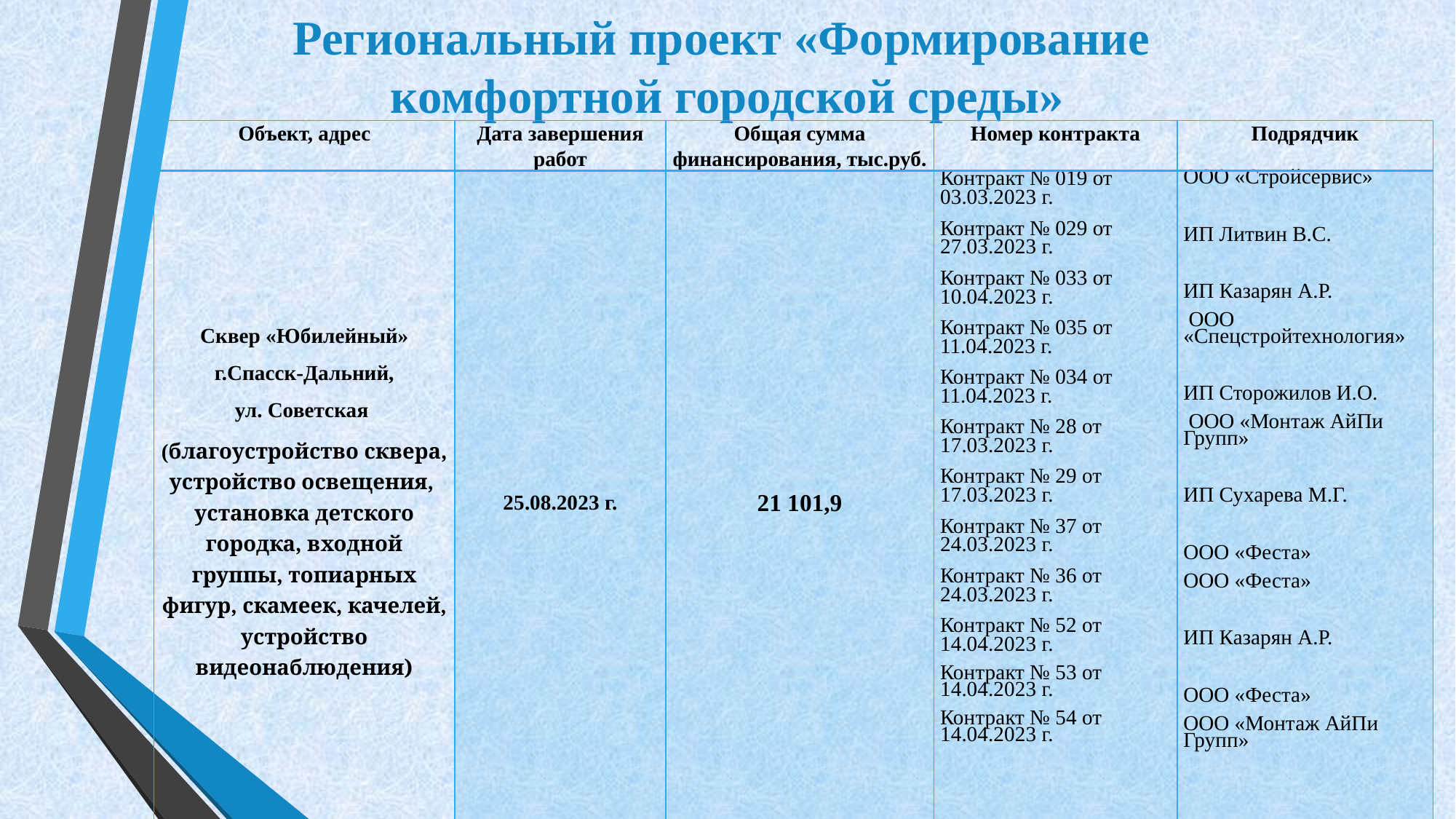

# Региональный проект «Формирование комфортной городской среды»
| Объект, адрес | Дата завершения работ | Общая сумма финансирования, тыс.руб. | Номер контракта | Подрядчик |
| --- | --- | --- | --- | --- |
| Сквер «Юбилейный» г.Спасск-Дальний, ул. Советская (благоустройство сквера, устройство освещения, установка детского городка, входной группы, топиарных фигур, скамеек, качелей, устройство видеонаблюдения) | 25.08.2023 г. | 21 101,9 | Контракт № 019 от 03.03.2023 г. Контракт № 029 от 27.03.2023 г. Контракт № 033 от 10.04.2023 г. Контракт № 035 от 11.04.2023 г. Контракт № 034 от 11.04.2023 г. Контракт № 28 от 17.03.2023 г. Контракт № 29 от 17.03.2023 г. Контракт № 37 от 24.03.2023 г. Контракт № 36 от 24.03.2023 г. Контракт № 52 от 14.04.2023 г. Контракт № 53 от 14.04.2023 г. Контракт № 54 от 14.04.2023 г. | ООО «Стройсервис» ИП Литвин В.С.   ИП Казарян А.Р.  ООО «Спецстройтехнология»   ИП Сторожилов И.О.  ООО «Монтаж АйПи Групп»   ИП Сухарева М.Г.   ООО «Феста» ООО «Феста» ИП Казарян А.Р. ООО «Феста» ООО «Монтаж АйПи Групп» |